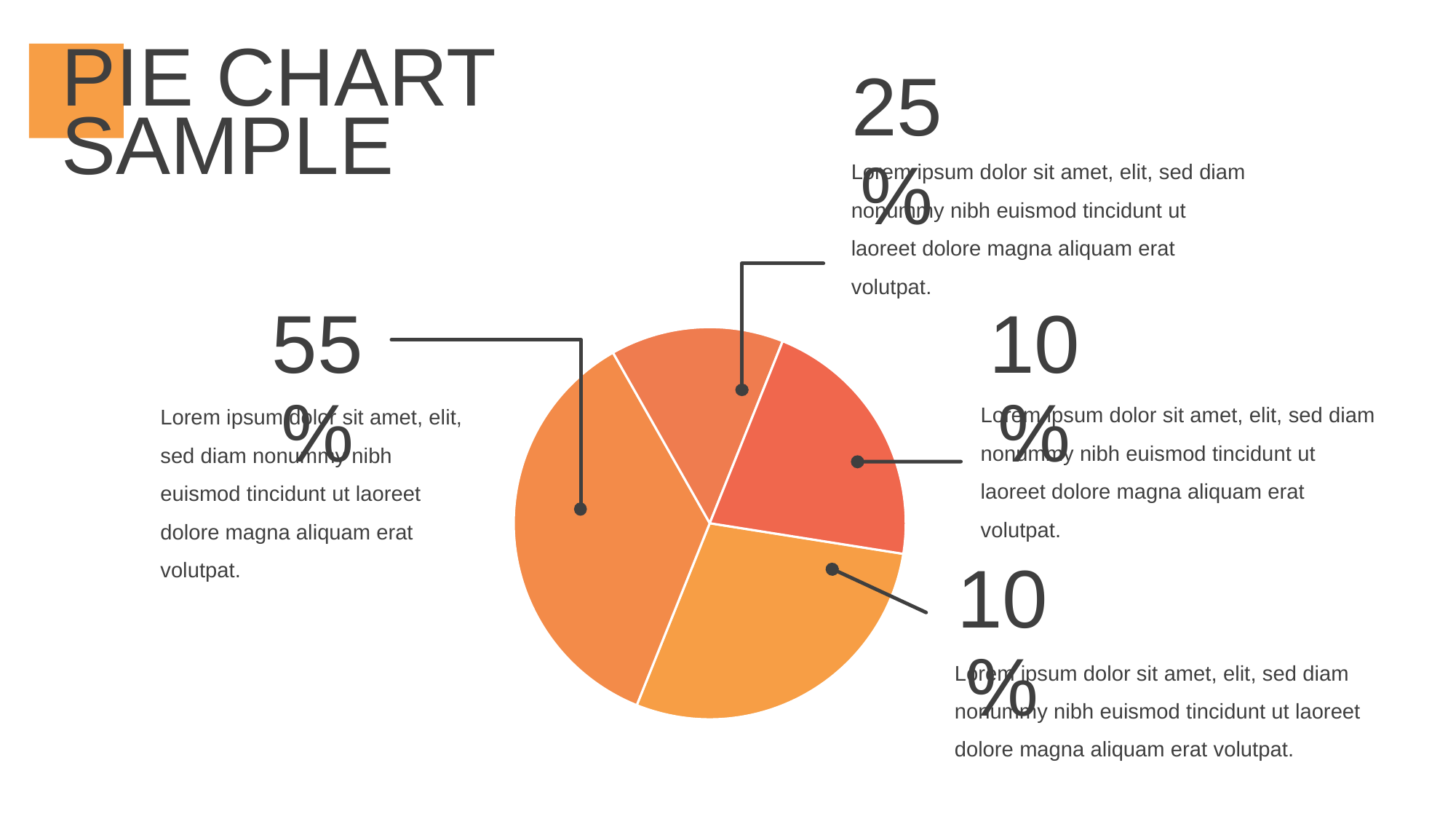

# PIE CHART SAMPLE
25%
Lorem ipsum dolor sit amet, elit, sed diam nonummy nibh euismod tincidunt ut laoreet dolore magna aliquam erat volutpat.

55%
10%

### Chart

| Category | Sales |
|---|---|
| 1st Qtr | 4.0 |
| 2nd Qtr | 5.0 |
| 3rd Qtr | 2.0 |
| 4th Qtr | 3.0 |

Lorem ipsum dolor sit amet, elit, sed diam nonummy nibh euismod tincidunt ut laoreet dolore magna aliquam erat volutpat.
Lorem ipsum dolor sit amet, elit, sed diam nonummy nibh euismod tincidunt ut laoreet dolore magna aliquam erat volutpat.

10%

Lorem ipsum dolor sit amet, elit, sed diam nonummy nibh euismod tincidunt ut laoreet dolore magna aliquam erat volutpat.